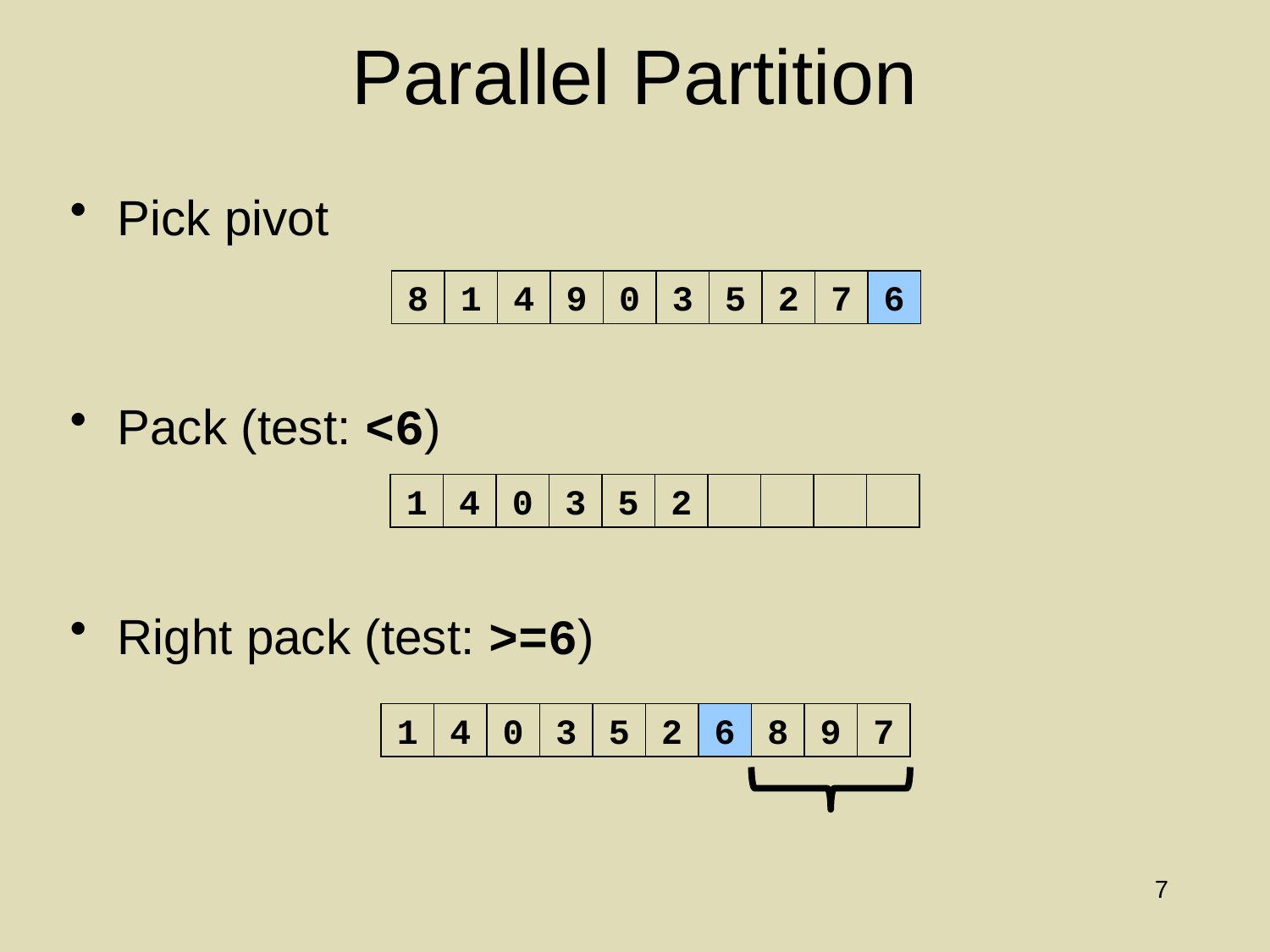

# Parallel Partition
Pick pivot

Pack (test: <6)

Right pack (test: >=6)
8
1

4

9

0
3

5

2

7

6

1

4

0

3

5

2

1

4

0

3

5

2

6
8

9

7

7